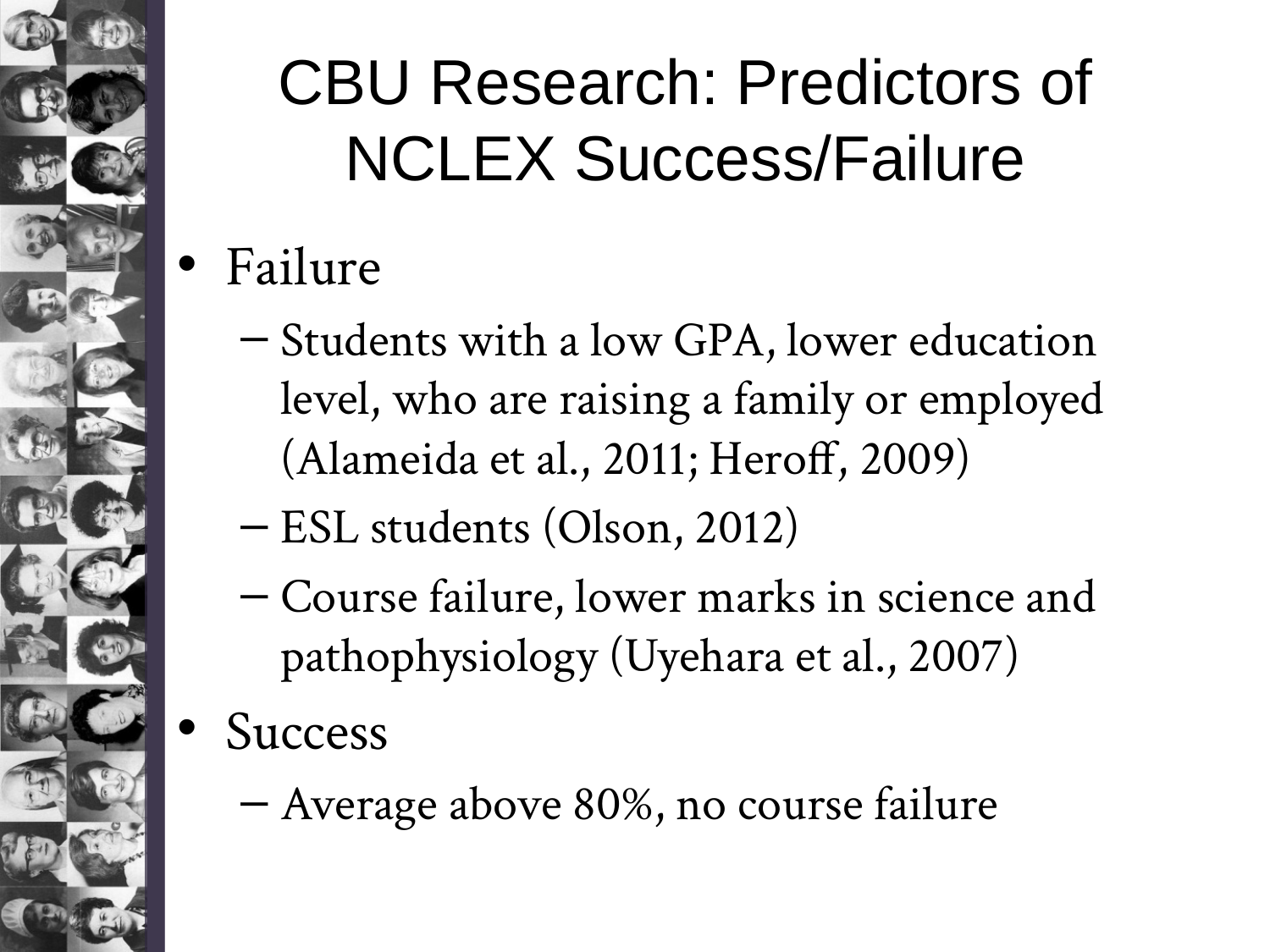

# CBU Research: Predictors of NCLEX Success/Failure
Failure
Students with a low GPA, lower education level, who are raising a family or employed (Alameida et al., 2011; Heroff, 2009)
ESL students (Olson, 2012)
Course failure, lower marks in science and pathophysiology (Uyehara et al., 2007)
Success
Average above 80%, no course failure